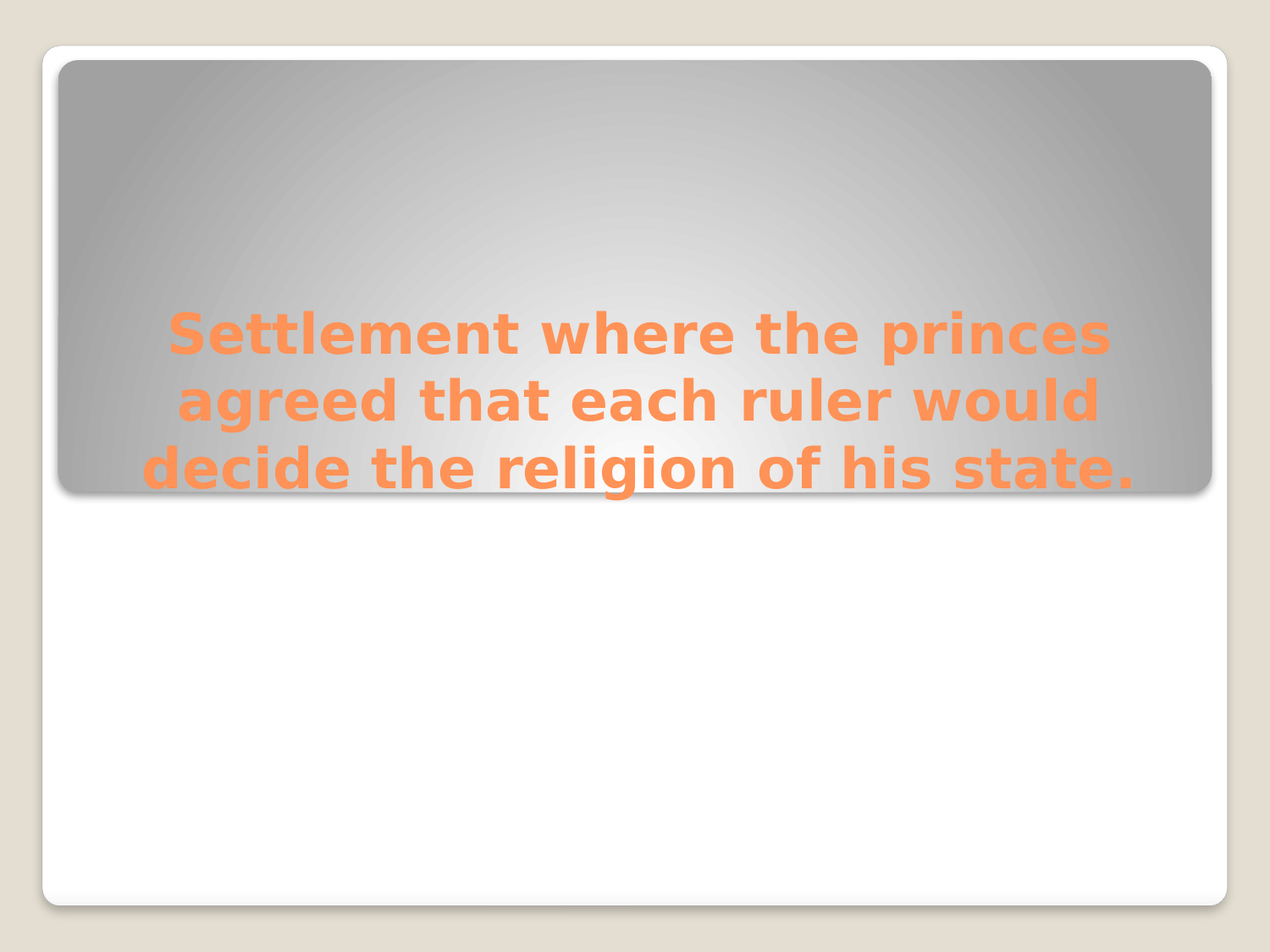

# Settlement where the princes agreed that each ruler would decide the religion of his state.